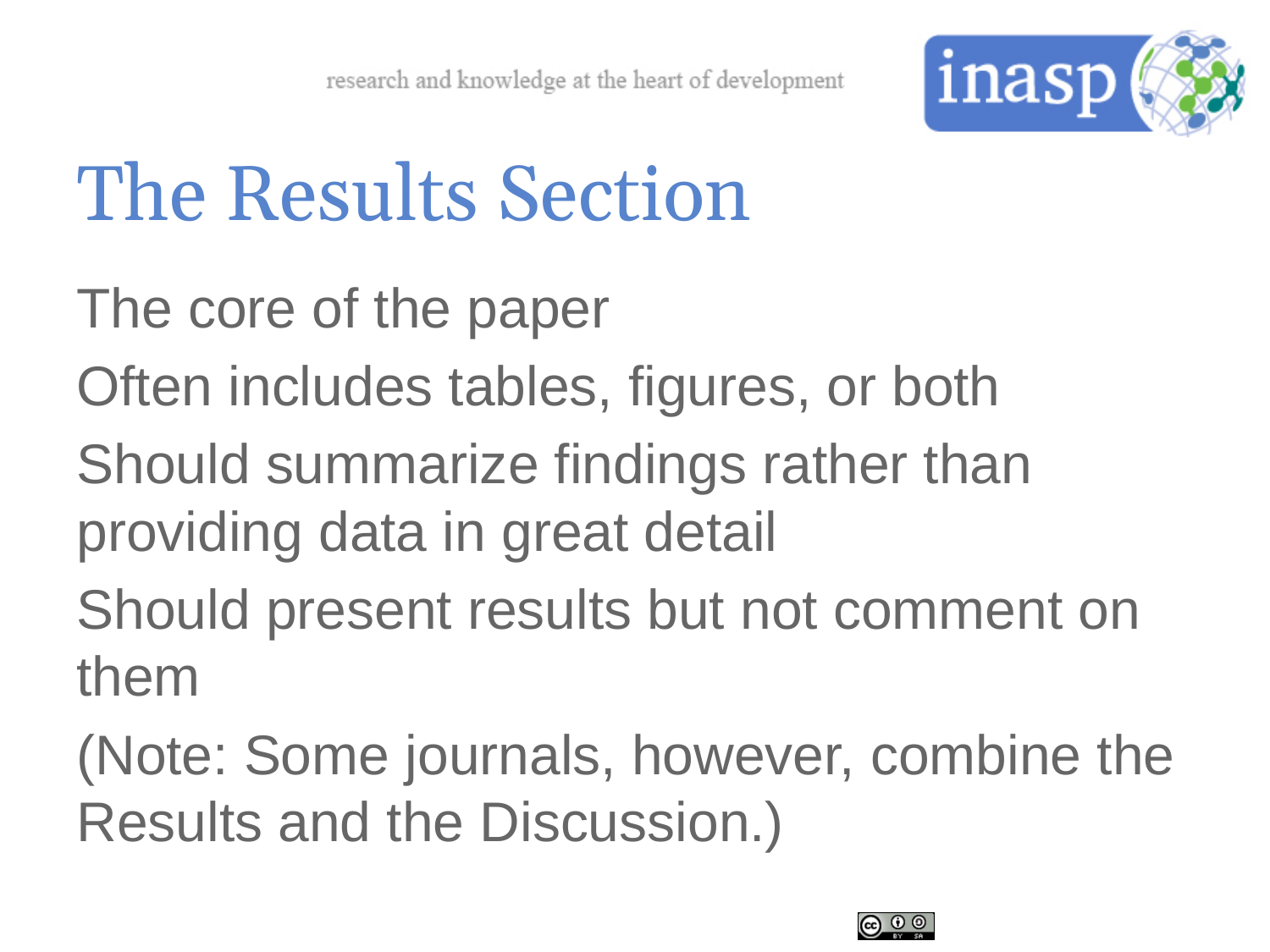

# The Results Section
The core of the paper
Often includes tables, figures, or both
Should summarize findings rather than providing data in great detail
Should present results but not comment on them
(Note: Some journals, however, combine the Results and the Discussion.)